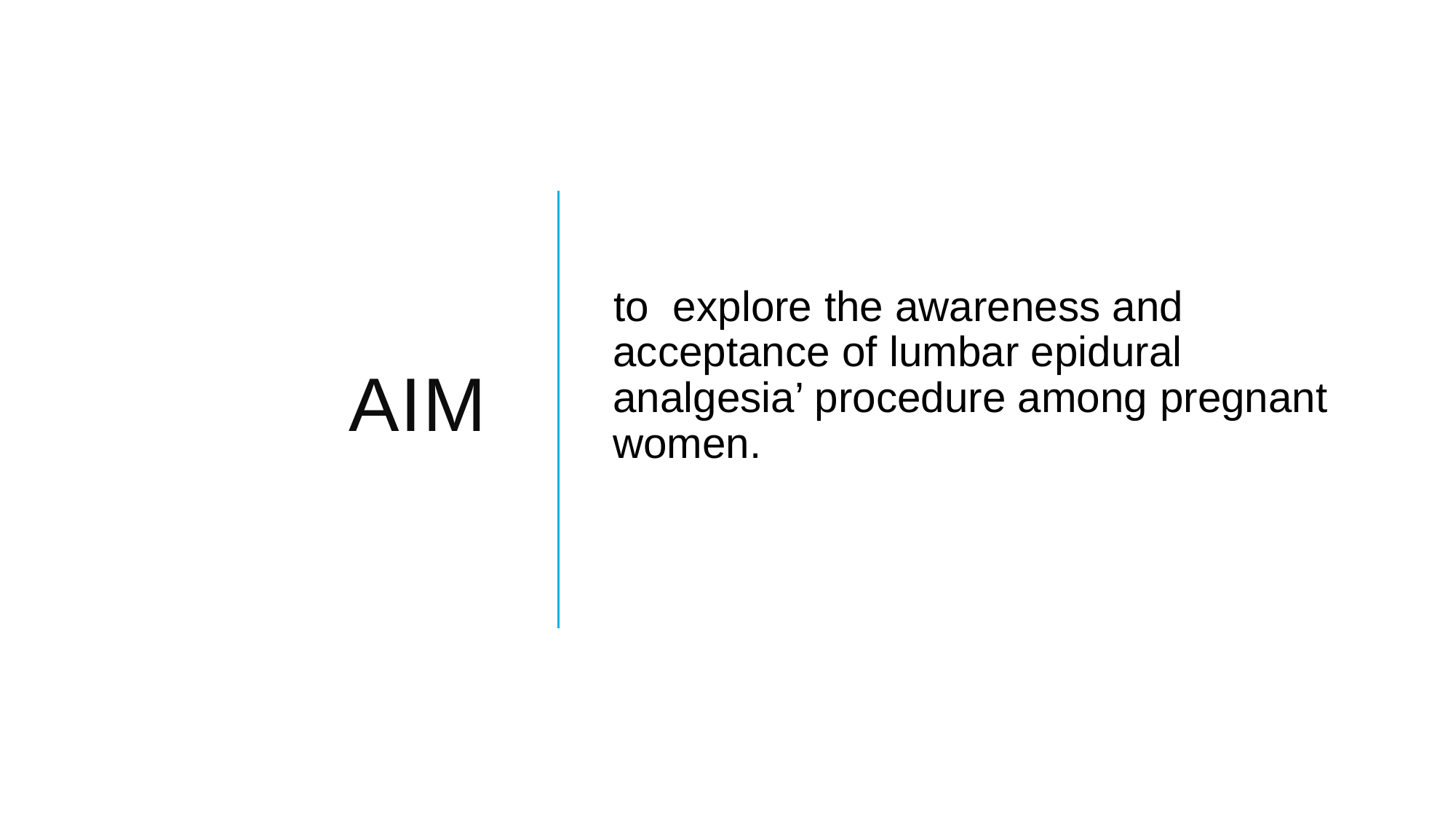

# Aim
to  explore the awareness and acceptance of lumbar epidural  analgesia’ procedure among pregnant women.